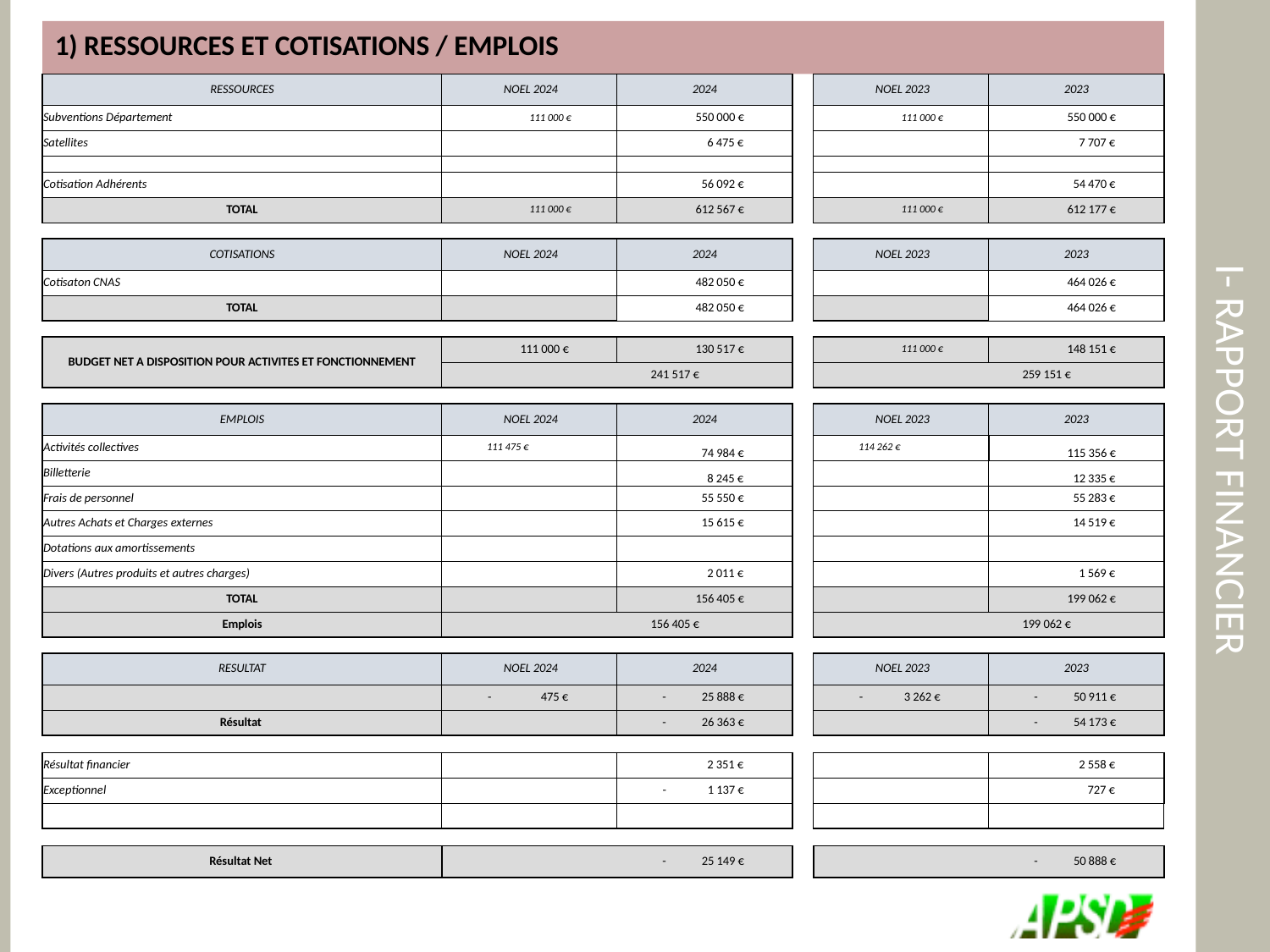

1) RESSOURCES ET COTISATIONS / EMPLOIS
# I- RAPPORT FINANCIER
| RESSOURCES | NOEL 2024 | 2024 |  | NOEL 2023 | 2023 |
| --- | --- | --- | --- | --- | --- |
| Subventions Département | 111 000 € | 550 000 € |  | 111 000 € | 550 000 € |
| Satellites |  | 6 475 € |  |  | 7 707 € |
|  |  |  |  |  |  |
| Cotisation Adhérents |  | 56 092 € |  |  | 54 470 € |
| TOTAL | 111 000 € | 612 567 € |  | 111 000 € | 612 177 € |
|  |  |  |  |  |  |
| COTISATIONS | NOEL 2024 | 2024 |  | NOEL 2023 | 2023 |
| Cotisaton CNAS |  | 482 050 € |  |  | 464 026 € |
| TOTAL |  | 482 050 € |  |  | 464 026 € |
|  |  |  |  |  |  |
| BUDGET NET A DISPOSITION POUR ACTIVITES ET FONCTIONNEMENT | 111 000 € | 130 517 € |  | 111 000 € | 148 151 € |
|  | 241 517 € |  |  | 259 151 € |  |
|  |  |  |  |  |  |
| EMPLOIS | NOEL 2024 | 2024 |  | NOEL 2023 | 2023 |
| Activités collectives | 111 475 € | 74 984 € |  | 114 262 € | 115 356 € |
| Billetterie |  | 8 245 € |  |  | 12 335 € |
| Frais de personnel |  | 55 550 € |  |  | 55 283 € |
| Autres Achats et Charges externes |  | 15 615 € |  |  | 14 519 € |
| Dotations aux amortissements |  |  |  |  |  |
| Divers (Autres produits et autres charges) |  | 2 011 € |  |  | 1 569 € |
| TOTAL |  | 156 405 € |  |  | 199 062 € |
| Emplois | 156 405 € |  |  | 199 062 € |  |
|  |  |  |  |  |  |
| RESULTAT | NOEL 2024 | 2024 |  | NOEL 2023 | 2023 |
|  | - 475 € | - 25 888 € |  | - 3 262 € | - 50 911 € |
| Résultat |  | - 26 363 € |  |  | - 54 173 € |
|  |  |  |  |  |  |
| Résultat financier |  | 2 351 € |  |  | 2 558 € |
| Exceptionnel |  | - 1 137 € |  |  | 727 € |
|  |  |  |  |  |  |
|  |  |  |  |  |  |
| Résultat Net |  | - 25 149 € |  |  | - 50 888 € |